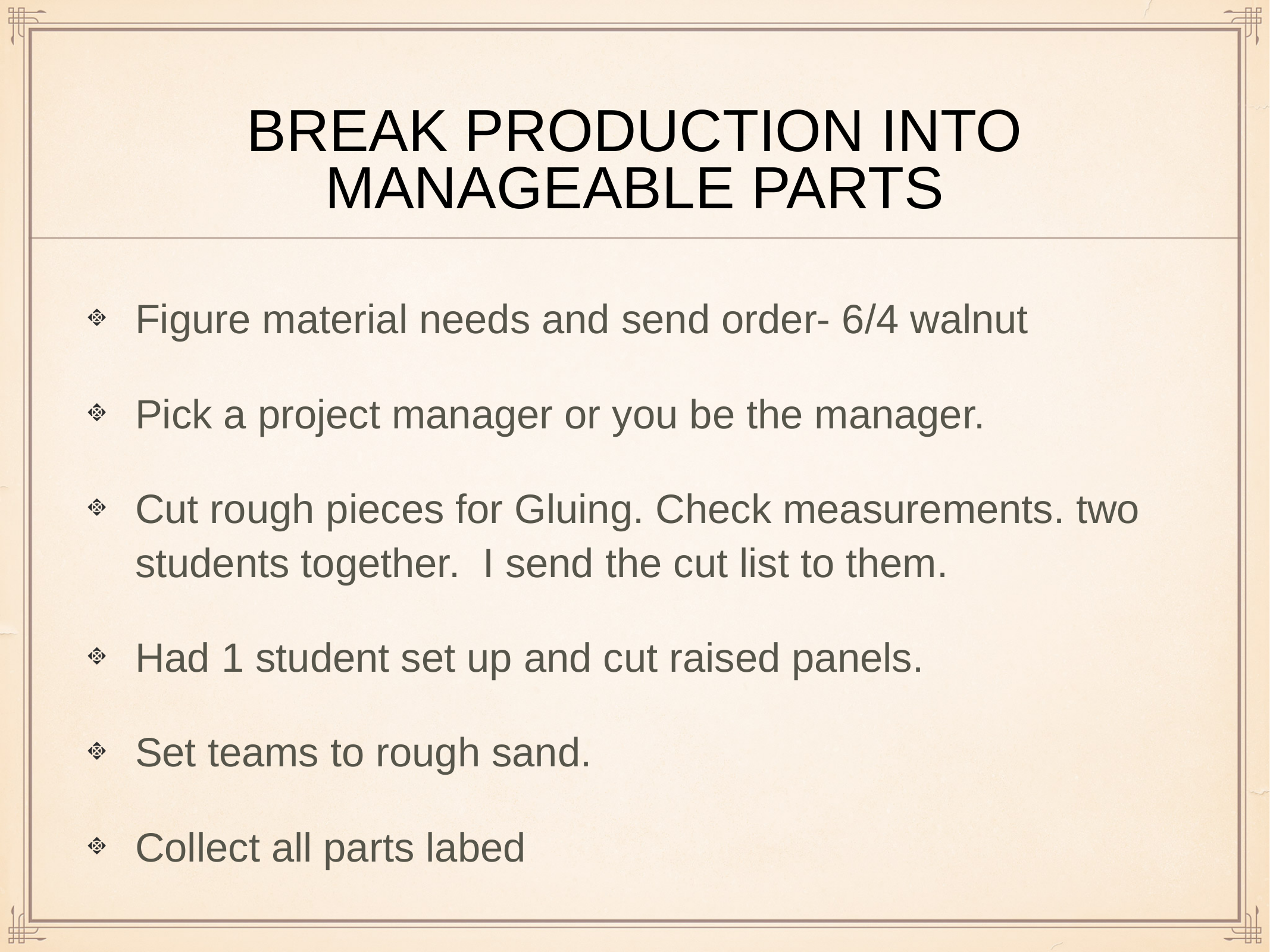

# Break production into manageable Parts
Figure material needs and send order- 6/4 walnut
Pick a project manager or you be the manager.
Cut rough pieces for Gluing. Check measurements. two students together.  I send the cut list to them.
Had 1 student set up and cut raised panels.
Set teams to rough sand.
Collect all parts labed